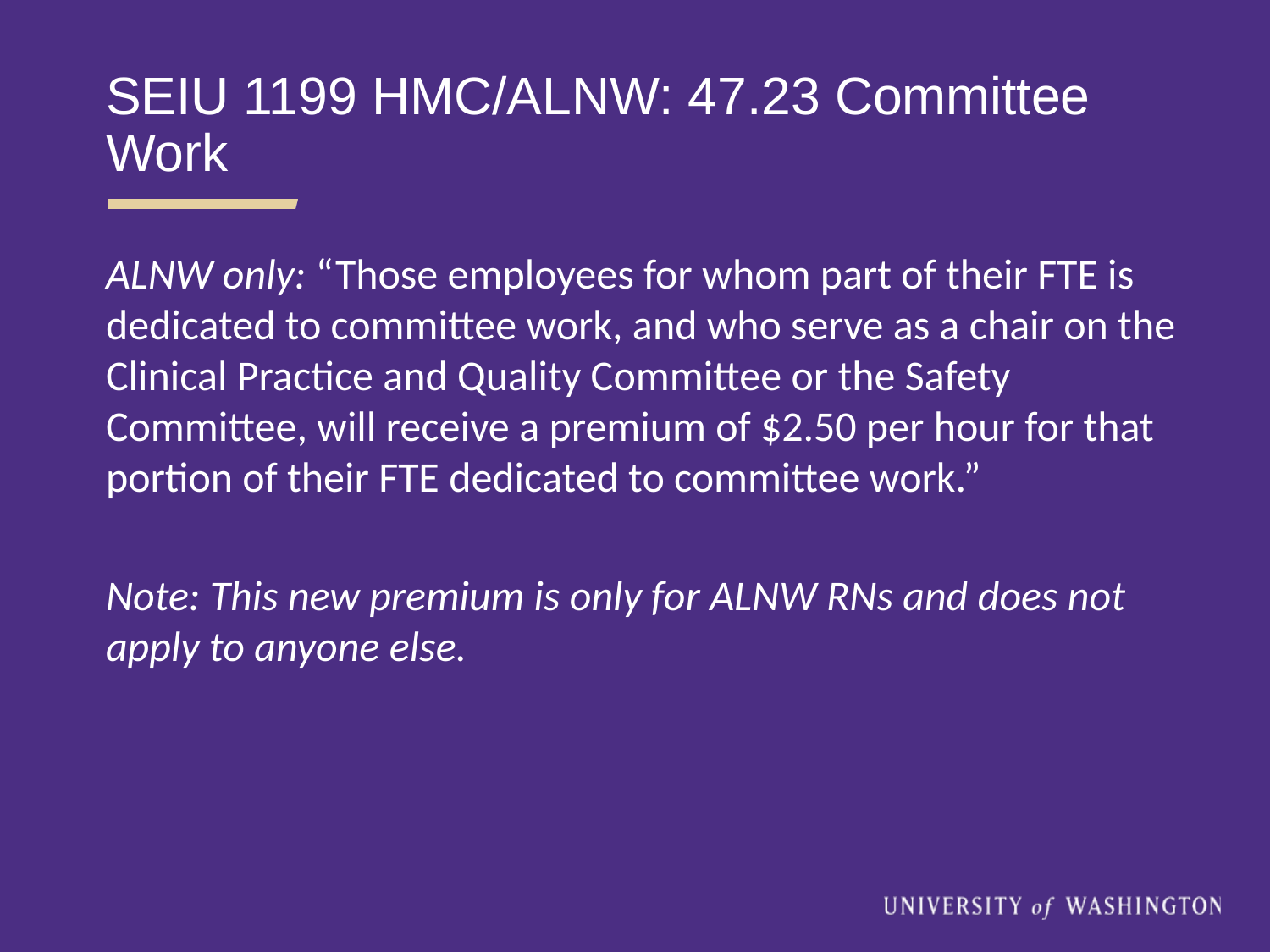

SEIU 1199 HMC/ALNW: 47.23 Committee Work
ALNW only: “Those employees for whom part of their FTE is dedicated to committee work, and who serve as a chair on the Clinical Practice and Quality Committee or the Safety Committee, will receive a premium of $2.50 per hour for that portion of their FTE dedicated to committee work.”

Note: This new premium is only for ALNW RNs and does not apply to anyone else.